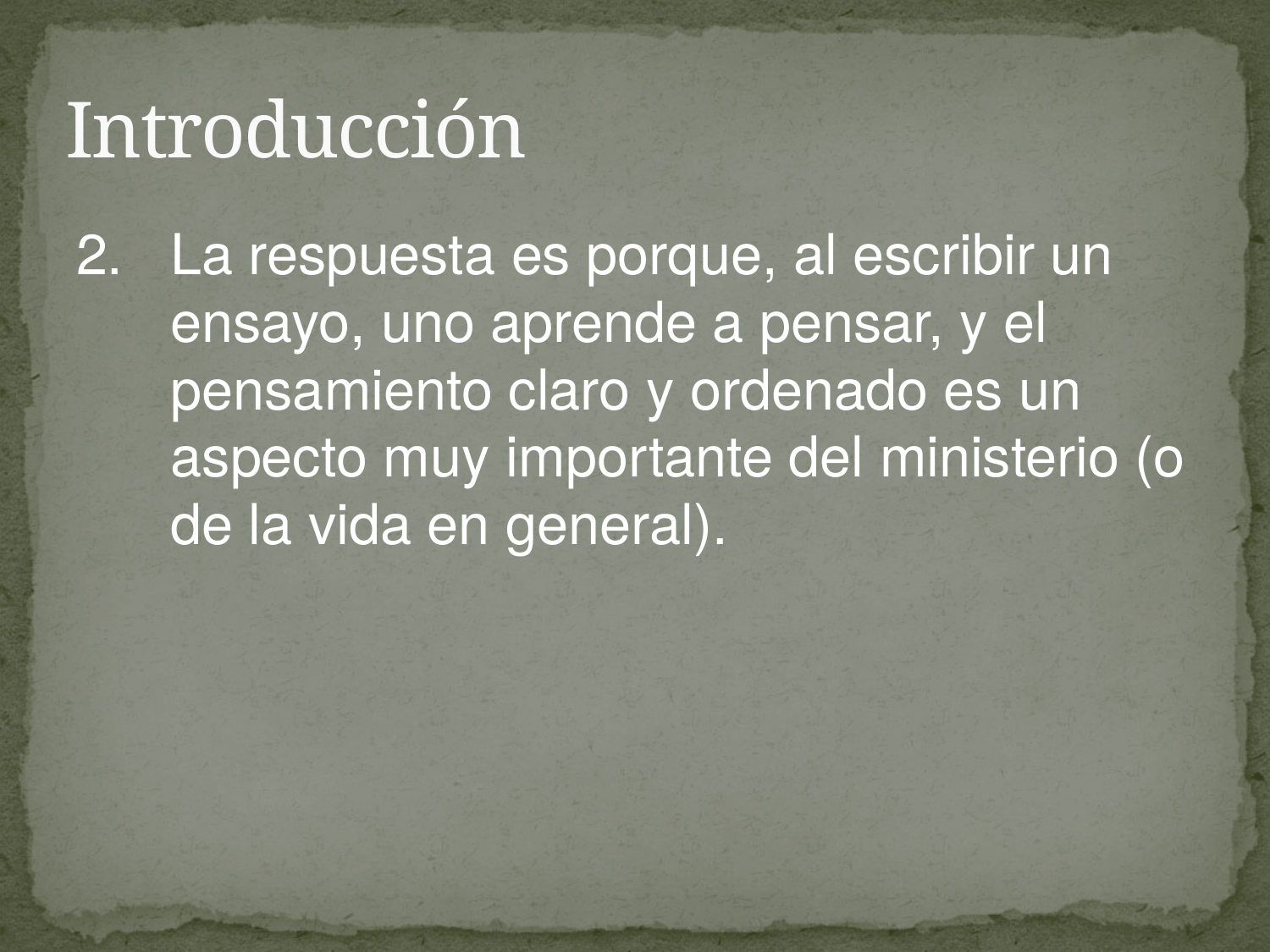

# Introducción
2.	La respuesta es porque, al escribir un ensayo, uno aprende a pensar, y el pensamiento claro y ordenado es un aspecto muy importante del ministerio (o de la vida en general).